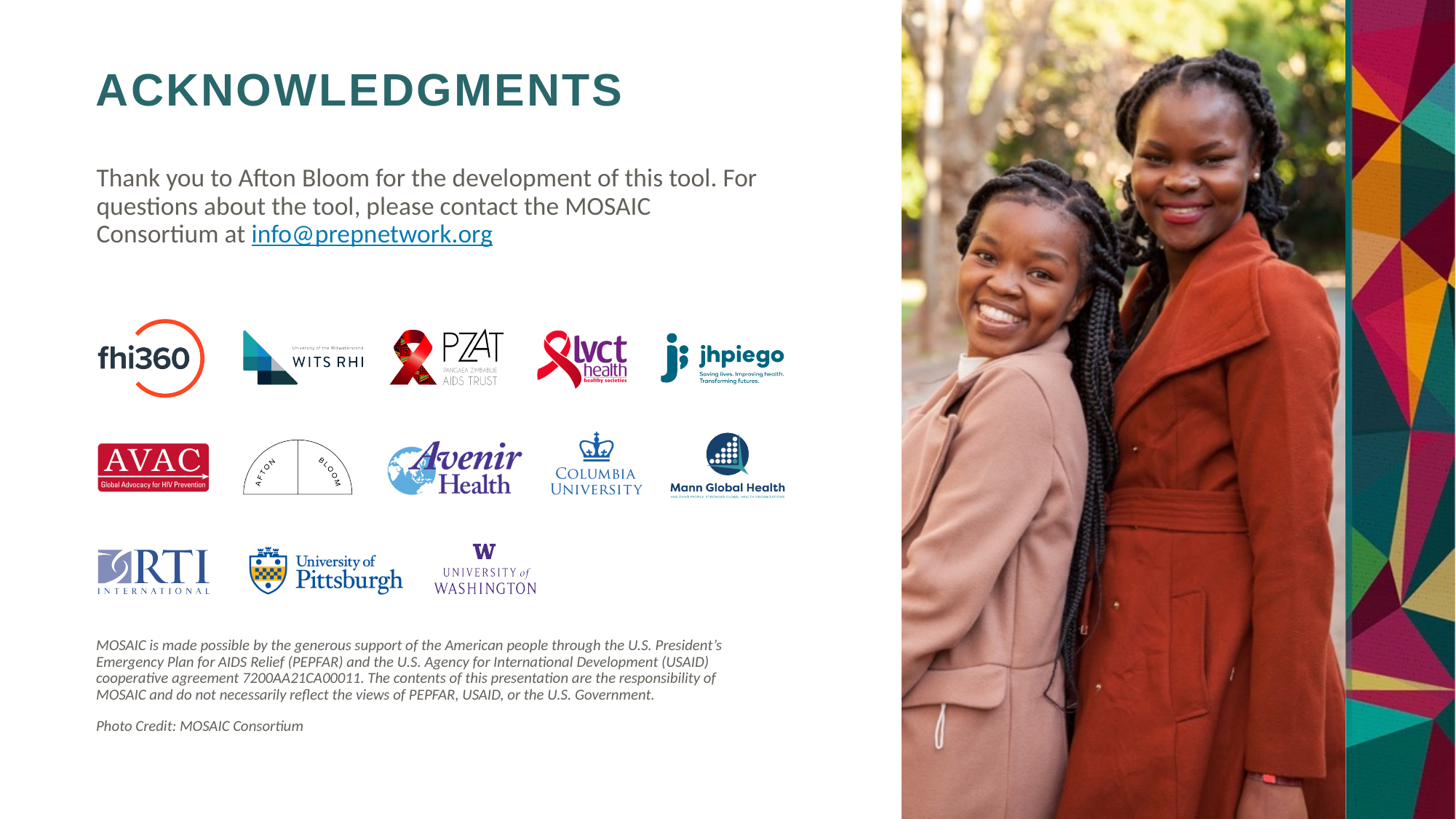

Thank you to Afton Bloom for the development of this tool. For questions about the tool, please contact the MOSAIC Consortium at info@prepnetwork.org